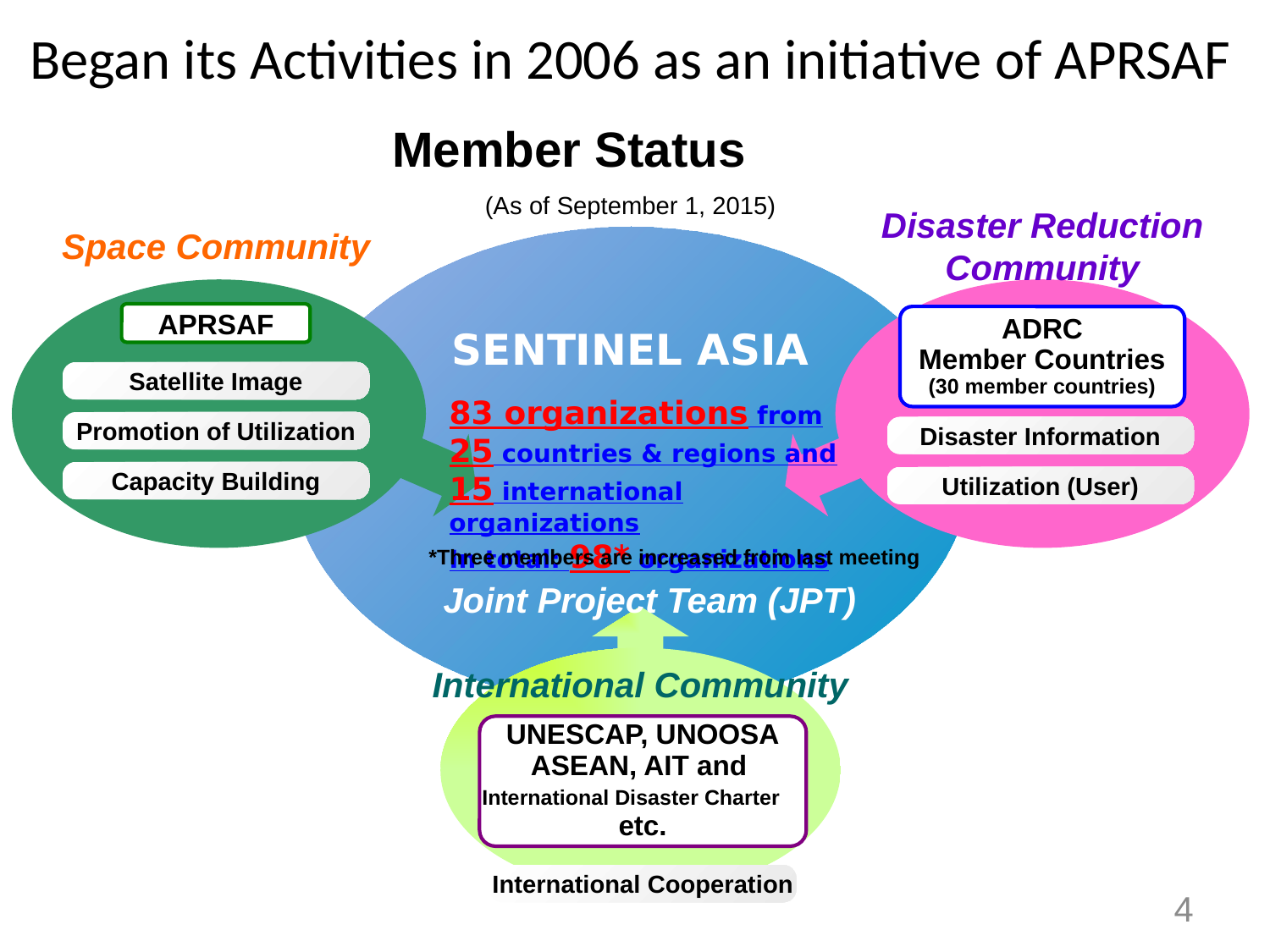

Began its Activities in 2006 as an initiative of APRSAF
Member Status
(As of September 1, 2015)
Disaster Reduction
Community
Space Community

APRSAF
ADRC
Member Countries
(30 member countries)
SENTINEL ASIA
Satellite Image
83 organizations from 25 countries & regions and 15 international organizations
In total: 98* organizations
Promotion of Utilization
Disaster Information

Capacity Building
Utilization (User)
*Three members are increased from last meeting

 Joint Project Team (JPT)

International Community
UNESCAP, UNOOSA
ASEAN, AIT and
International Disaster Charter
etc.
International Cooperation
4